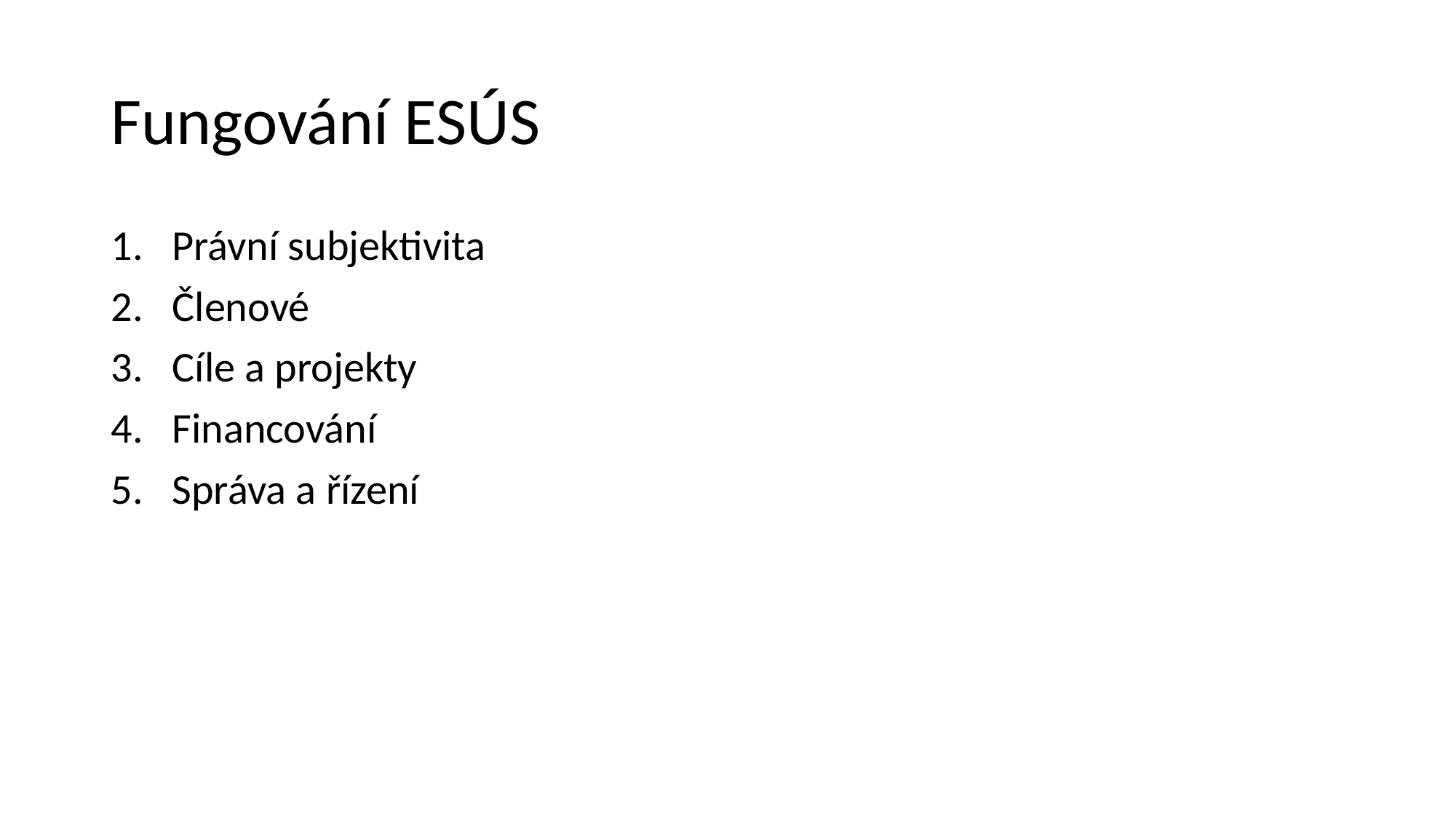

# Fungování ESÚS
Právní subjektivita
Členové
Cíle a projekty
Financování
Správa a řízení